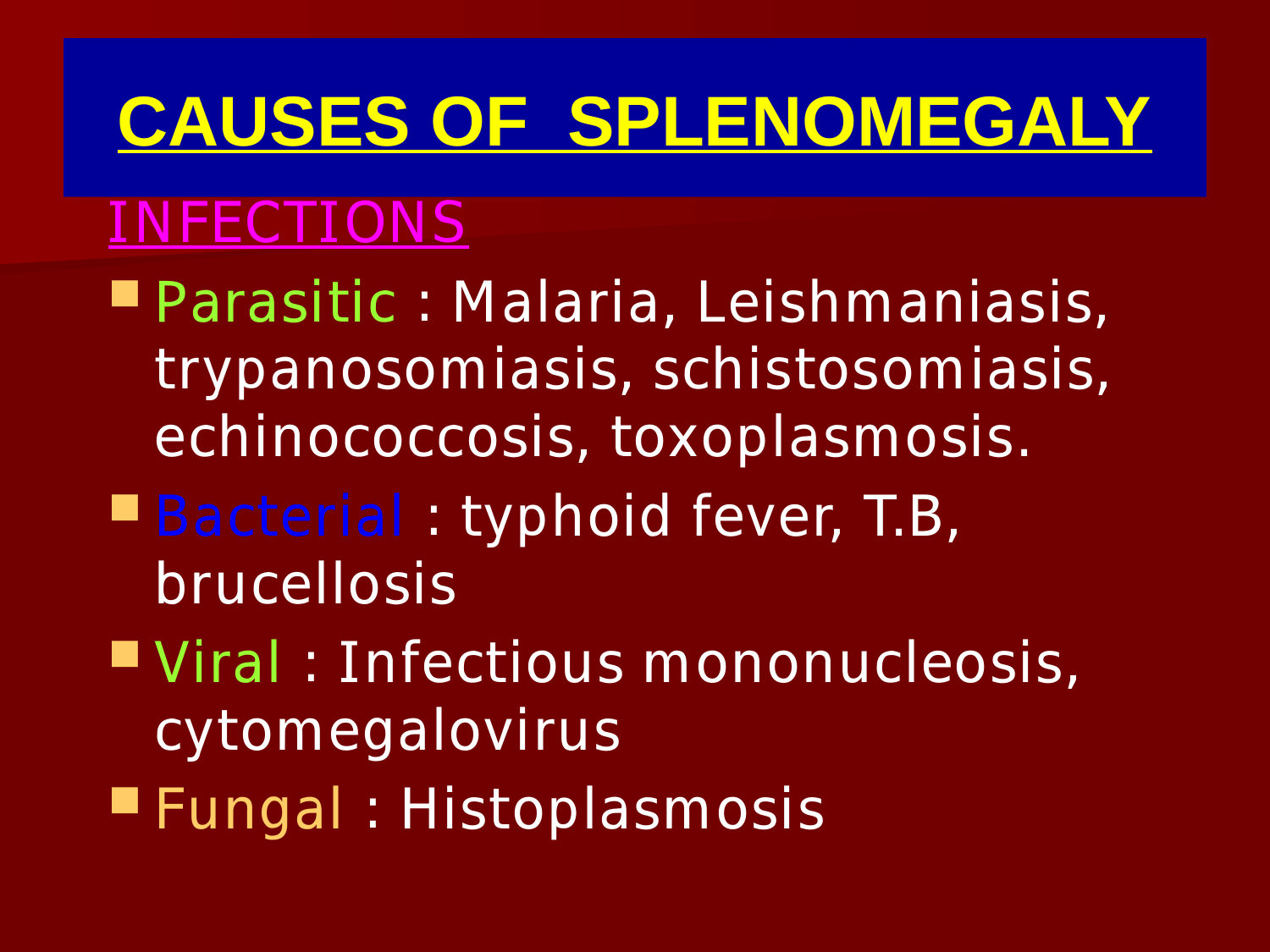

# CAUSES OF  SPLENOMEGALY
INFECTIONS
Parasitic : Malaria, Leishmaniasis, trypanosomiasis, schistosomiasis, echinococcosis, toxoplasmosis.
Bacterial : typhoid fever, T.B, brucellosis
Viral : Infectious mononucleosis, cytomegalovirus
Fungal : Histoplasmosis